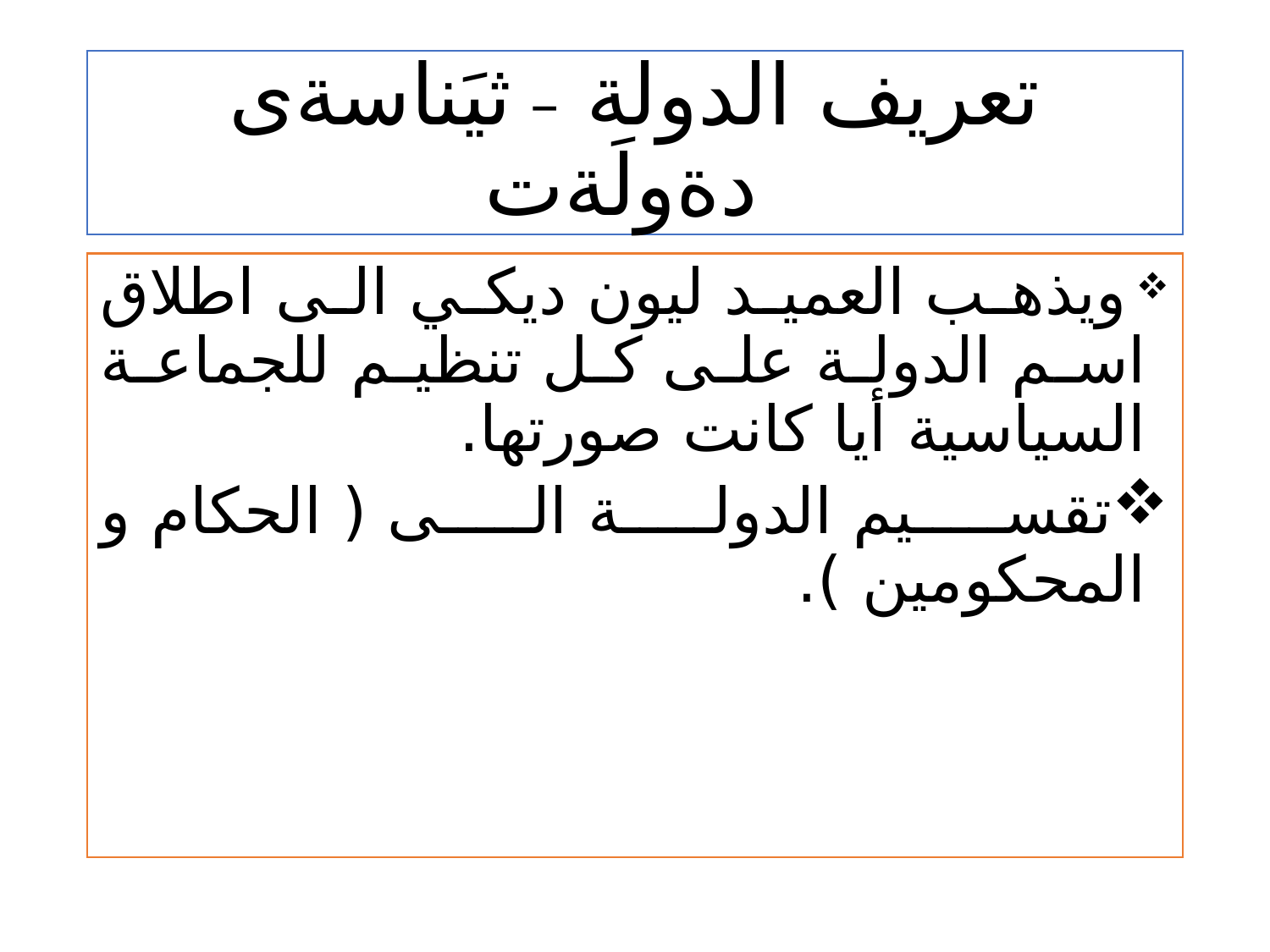

# تعريف الدولة – ثيَناسةى دةولَةت
 ويذهب العميد ليون ديكي الى اطلاق اسم الدولة على كل تنظيم للجماعة السياسية أيا كانت صورتها.
تقسيم الدولة الى ( الحكام و المحكومين ).